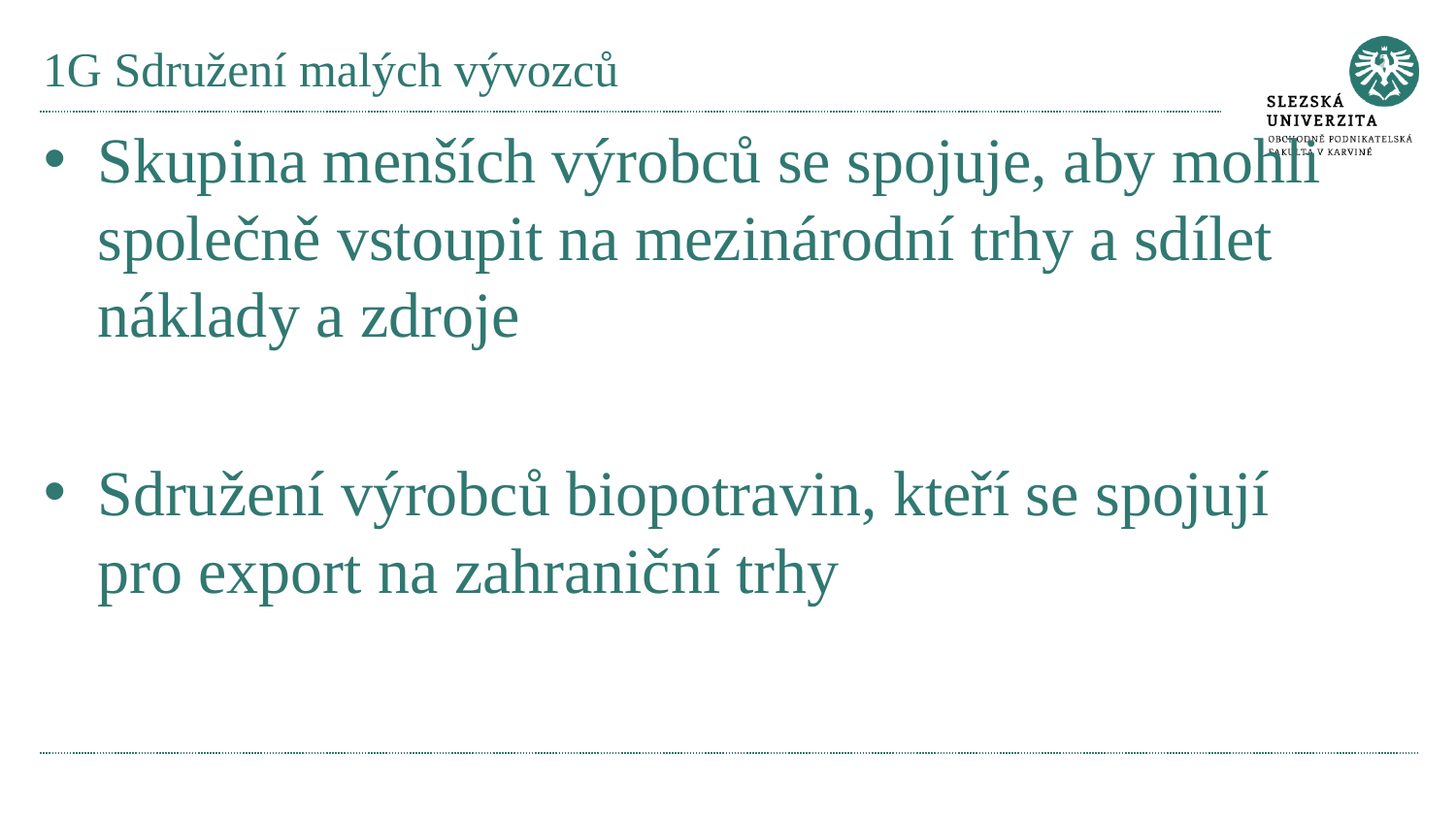

# 1G Sdružení malých vývozců
Skupina menších výrobců se spojuje, aby mohli společně vstoupit na mezinárodní trhy a sdílet náklady a zdroje

Sdružení výrobců biopotravin, kteří se spojují pro export na zahraniční trhy